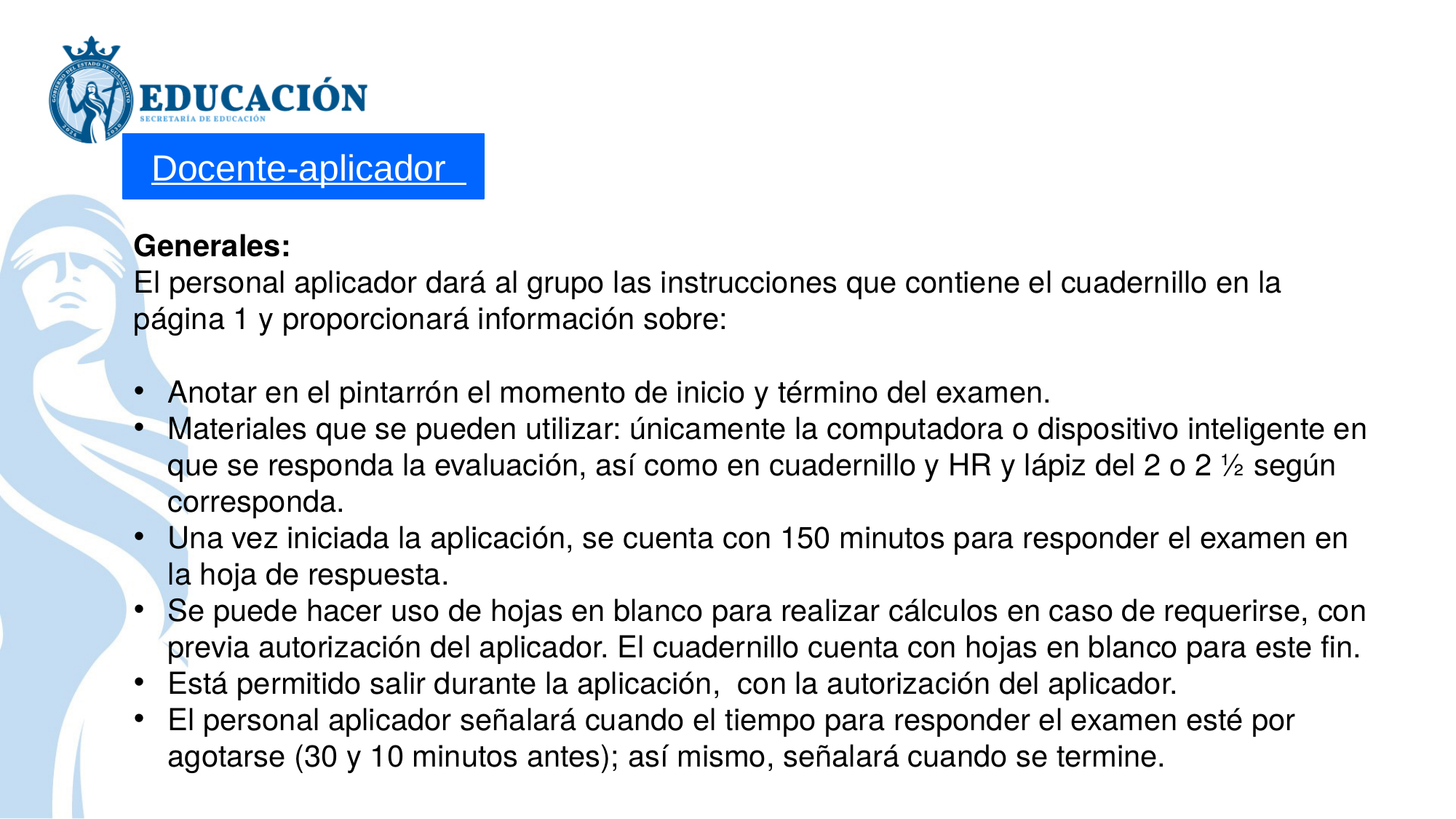

Docente-aplicador
Generales:
El personal aplicador dará al grupo las instrucciones que contiene el cuadernillo en la página 1 y proporcionará información sobre:

Anotar en el pintarrón el momento de inicio y término del examen.
Materiales que se pueden utilizar: únicamente la computadora o dispositivo inteligente en que se responda la evaluación, así como en cuadernillo y HR y lápiz del 2 o 2 ½ según corresponda.
Una vez iniciada la aplicación, se cuenta con 150 minutos para responder el examen en la hoja de respuesta.
Se puede hacer uso de hojas en blanco para realizar cálculos en caso de requerirse, con previa autorización del aplicador. El cuadernillo cuenta con hojas en blanco para este fin.
Está permitido salir durante la aplicación,  con la autorización del aplicador.
El personal aplicador señalará cuando el tiempo para responder el examen esté por agotarse (30 y 10 minutos antes); así mismo, señalará cuando se termine.